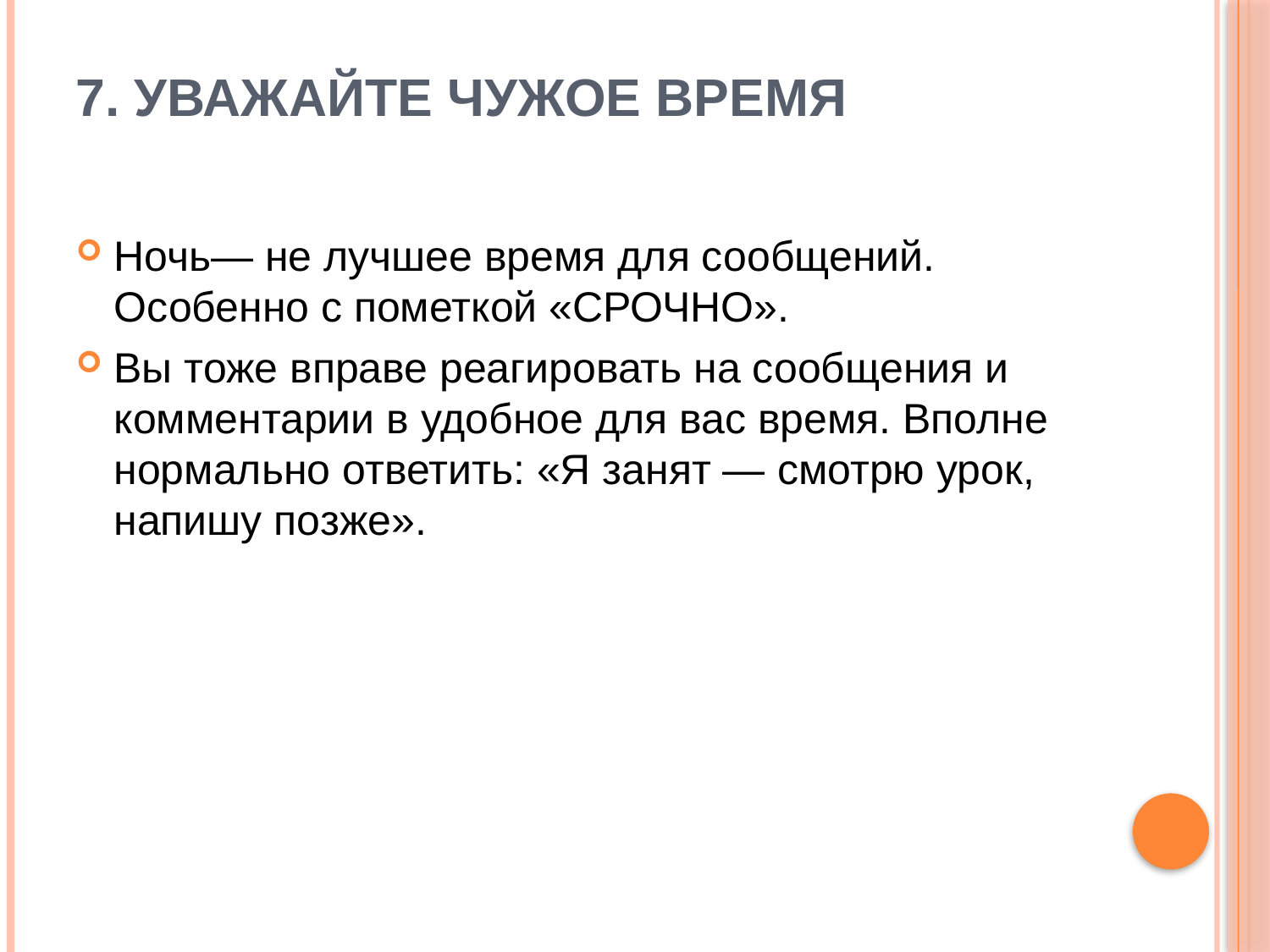

# 7. Уважайте чужое время
Ночь— не лучшее время для сообщений. Особенно с пометкой «СРОЧНО».
Вы тоже вправе реагировать на сообщения и комментарии в удобное для вас время. Вполне нормально ответить: «Я занят — смотрю урок, напишу позже».